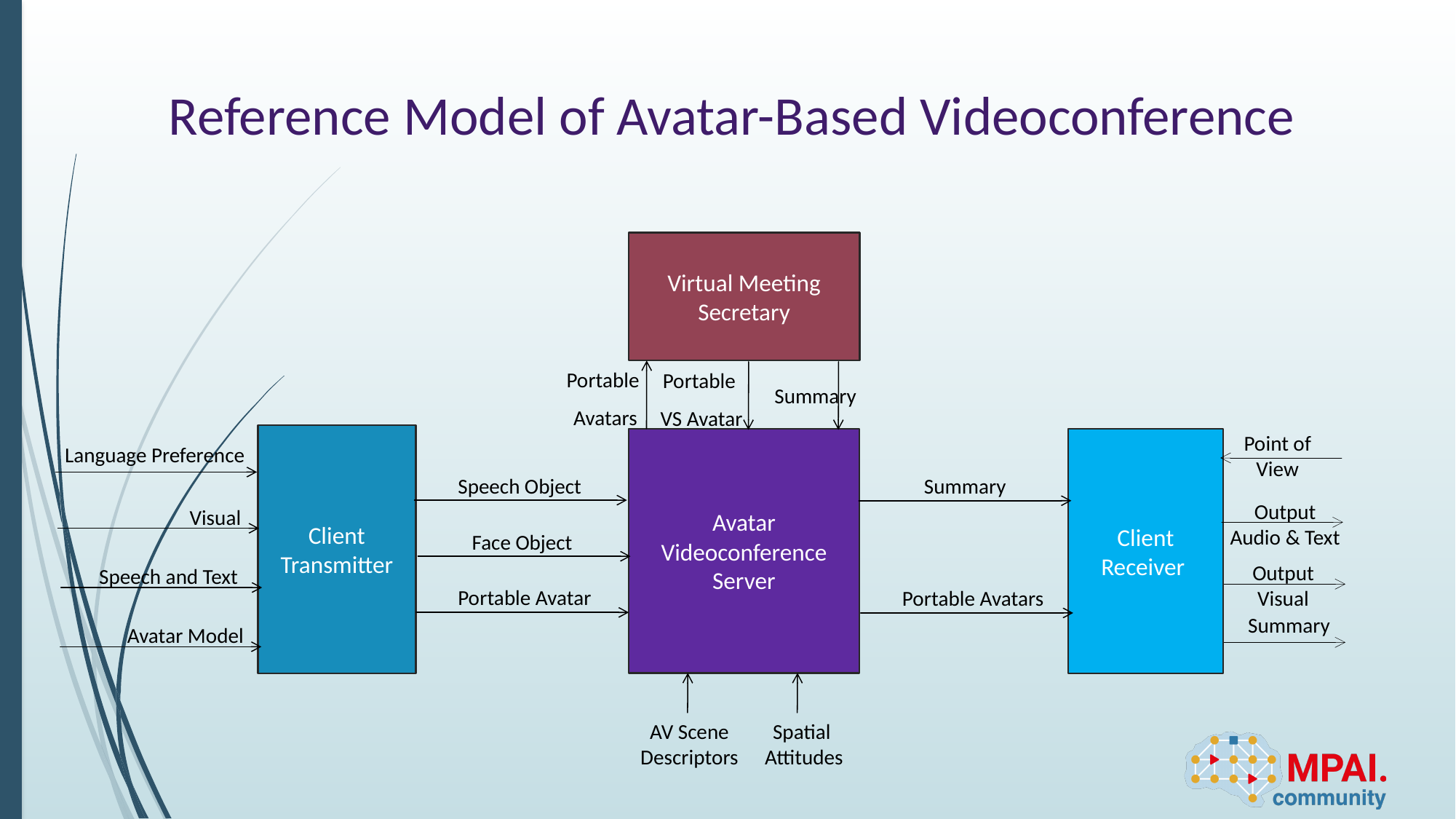

# Reference Model of Avatar-Based Videoconference
Virtual Meeting Secretary
Portable
Avatars
Portable
VS Avatar
Summary
Point of View
Client Transmitter
Avatar Videoconference Server
Client Receiver
Language Preference
Summary
Speech Object
Output
Audio & Text
Visual
Face Object
Output
Visual
Speech and Text
Portable Avatar
Portable Avatars
Summary
Avatar Model
AV Scene
Descriptors
Spatial
Attitudes